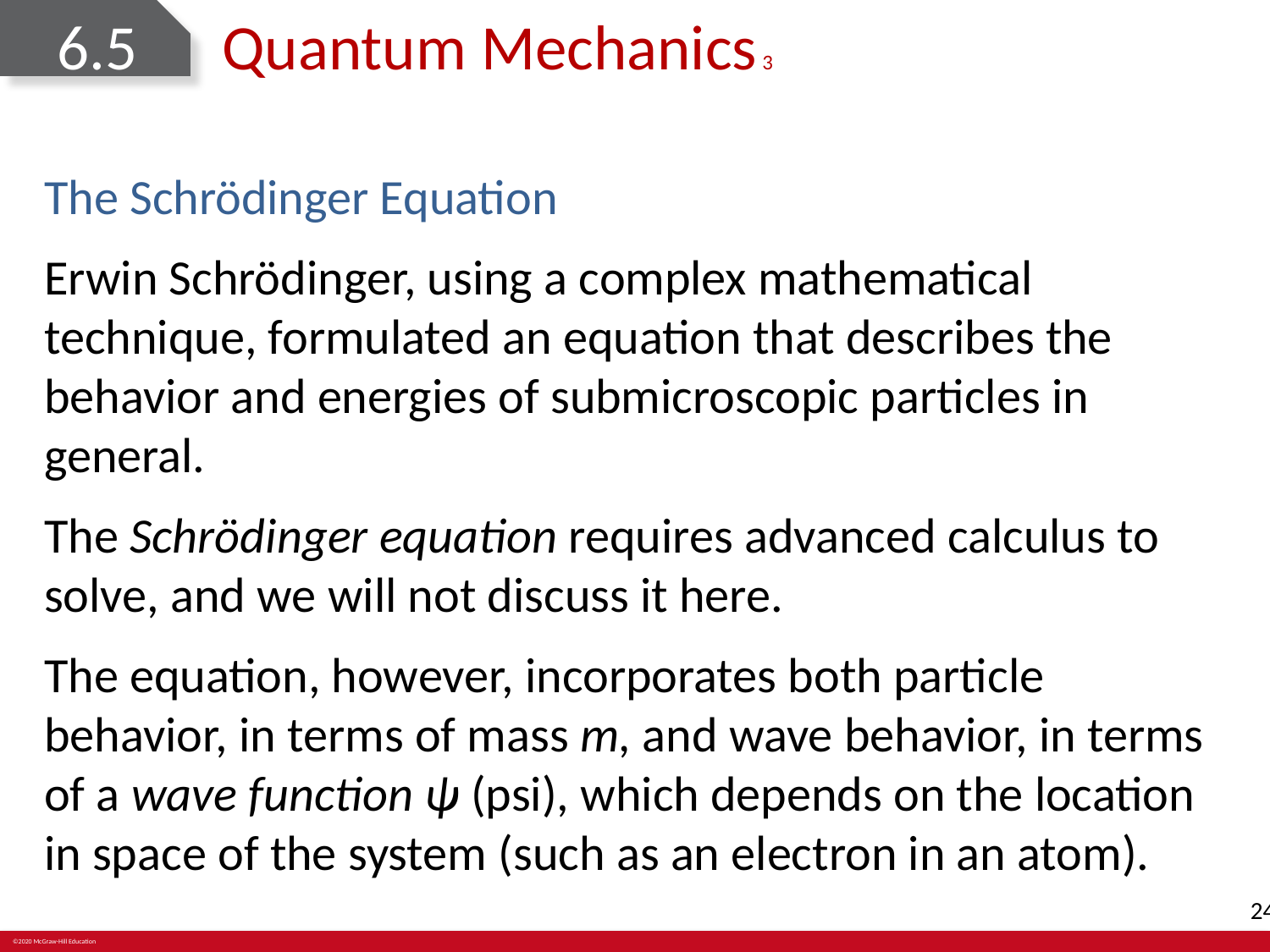

# 6.5	Quantum Mechanics 3
The Schrödinger Equation
Erwin Schrödinger, using a complex mathematical technique, formulated an equation that describes the behavior and energies of submicroscopic particles in general.
The Schrödinger equation requires advanced calculus to solve, and we will not discuss it here.
The equation, however, incorporates both particle behavior, in terms of mass m, and wave behavior, in terms of a wave function ψ (psi), which depends on the location in space of the system (such as an electron in an atom).